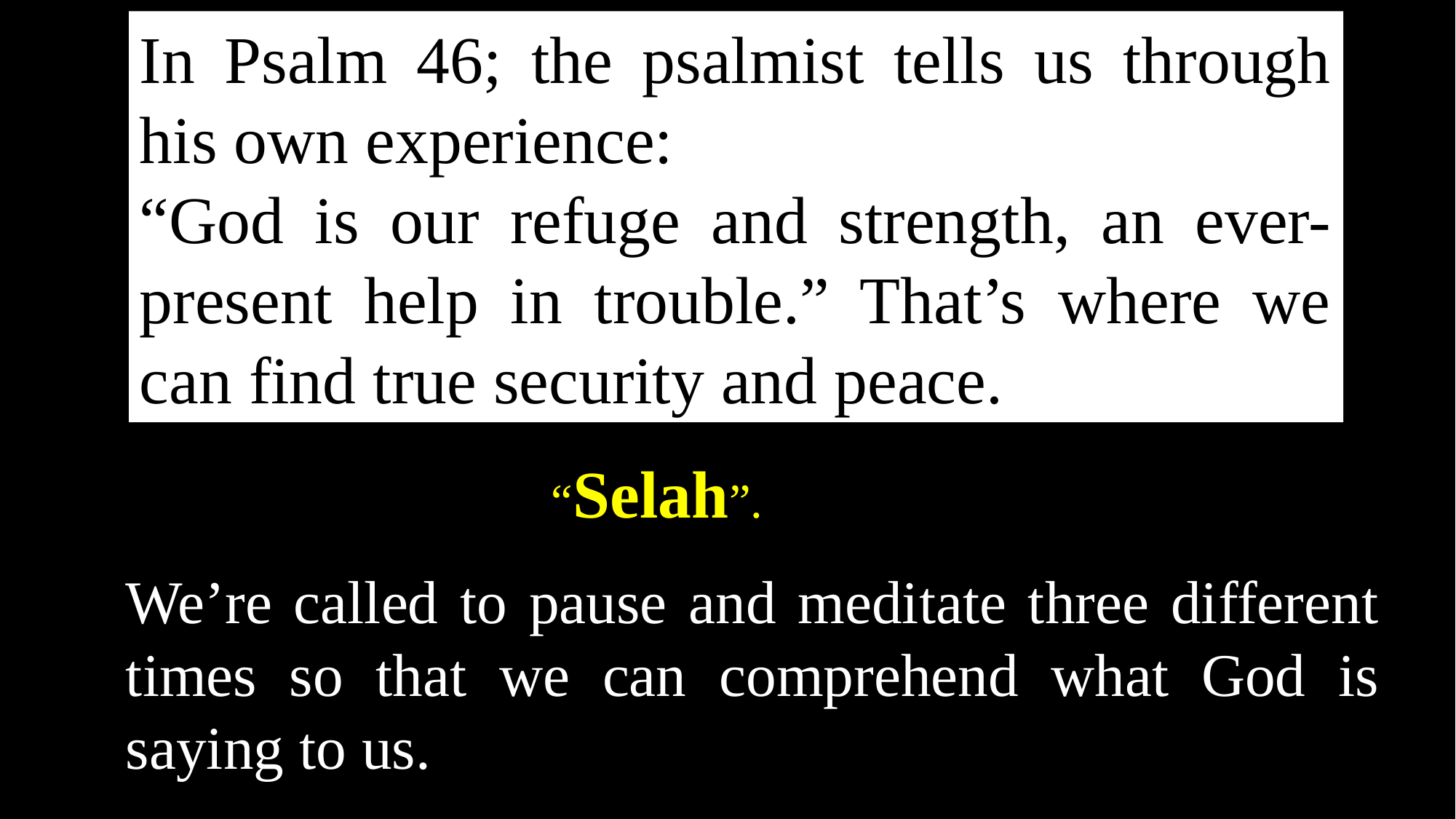

In Psalm 46; the psalmist tells us through his own experience:
“God is our refuge and strength, an ever-present help in trouble.” That’s where we can find true security and peace.
“Selah”.
We’re called to pause and meditate three different times so that we can comprehend what God is saying to us.